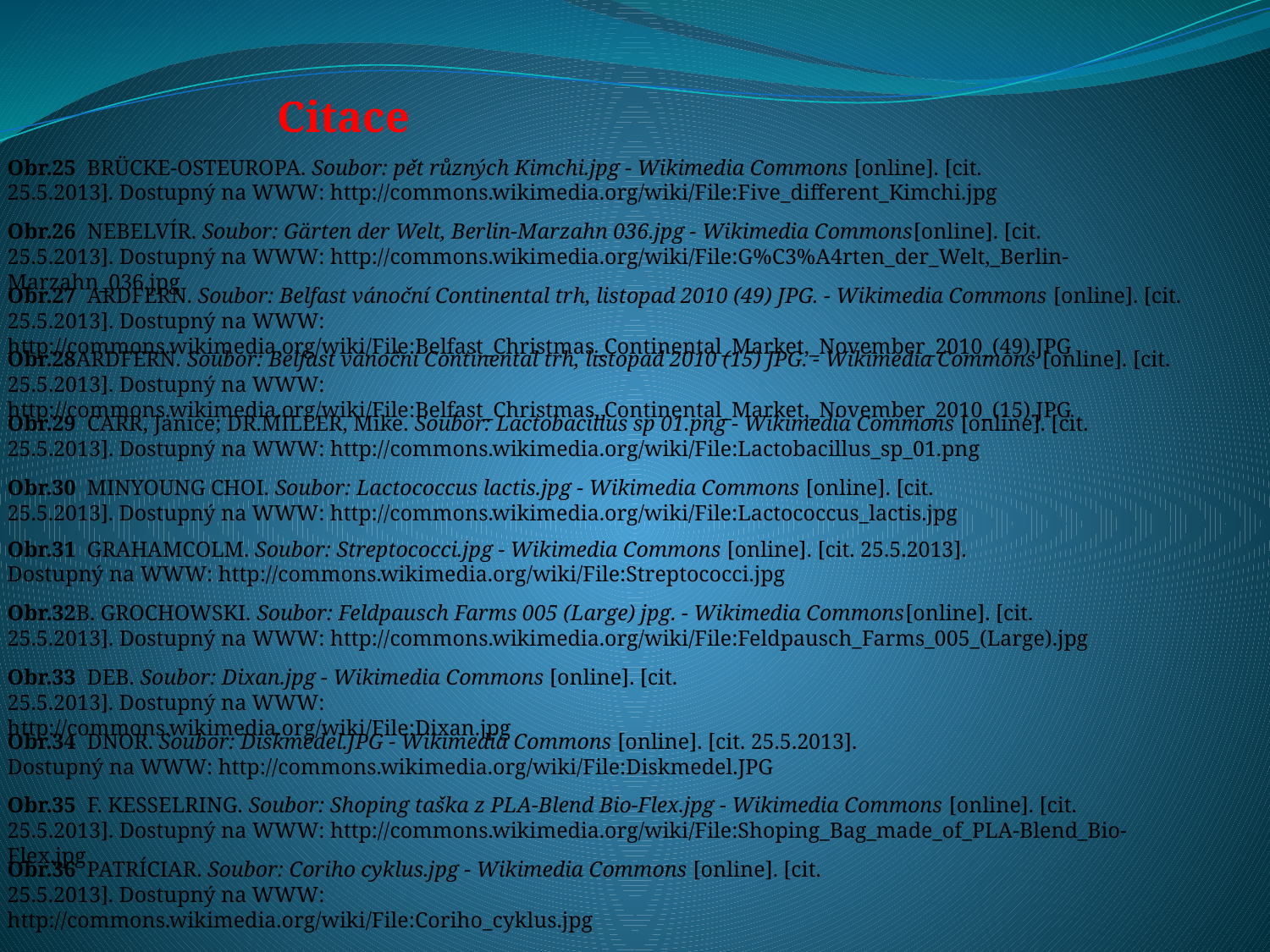

Citace
Obr.25  BRÜCKE-OSTEUROPA. Soubor: pět různých Kimchi.jpg - Wikimedia Commons [online]. [cit. 25.5.2013]. Dostupný na WWW: http://commons.wikimedia.org/wiki/File:Five_different_Kimchi.jpg
Obr.26  NEBELVÍR. Soubor: Gärten der Welt, Berlin-Marzahn 036.jpg - Wikimedia Commons[online]. [cit. 25.5.2013]. Dostupný na WWW: http://commons.wikimedia.org/wiki/File:G%C3%A4rten_der_Welt,_Berlin-Marzahn_036.jpg
Obr.27  ARDFERN. Soubor: Belfast vánoční Continental trh, listopad 2010 (49) JPG. - Wikimedia Commons [online]. [cit. 25.5.2013]. Dostupný na WWW: http://commons.wikimedia.org/wiki/File:Belfast_Christmas_Continental_Market,_November_2010_(49).JPG
Obr.28ARDFERN. Soubor: Belfast vánoční Continental trh, listopad 2010 (15) JPG. - Wikimedia Commons [online]. [cit. 25.5.2013]. Dostupný na WWW: http://commons.wikimedia.org/wiki/File:Belfast_Christmas_Continental_Market,_November_2010_(15).JPG
Obr.29  CARR, Janice; DR.MILLER, Mike. Soubor: Lactobacillus sp 01.png - Wikimedia Commons [online]. [cit. 25.5.2013]. Dostupný na WWW: http://commons.wikimedia.org/wiki/File:Lactobacillus_sp_01.png
Obr.30  MINYOUNG CHOI. Soubor: Lactococcus lactis.jpg - Wikimedia Commons [online]. [cit. 25.5.2013]. Dostupný na WWW: http://commons.wikimedia.org/wiki/File:Lactococcus_lactis.jpg
Obr.31  GRAHAMCOLM. Soubor: Streptococci.jpg - Wikimedia Commons [online]. [cit. 25.5.2013]. Dostupný na WWW: http://commons.wikimedia.org/wiki/File:Streptococci.jpg
Obr.32B. GROCHOWSKI. Soubor: Feldpausch Farms 005 (Large) jpg. - Wikimedia Commons[online]. [cit. 25.5.2013]. Dostupný na WWW: http://commons.wikimedia.org/wiki/File:Feldpausch_Farms_005_(Large).jpg
Obr.33  DEB. Soubor: Dixan.jpg - Wikimedia Commons [online]. [cit. 25.5.2013]. Dostupný na WWW: http://commons.wikimedia.org/wiki/File:Dixan.jpg
Obr.34  DNOR. Soubor: Diskmedel.JPG - Wikimedia Commons [online]. [cit. 25.5.2013]. Dostupný na WWW: http://commons.wikimedia.org/wiki/File:Diskmedel.JPG
Obr.35  F. KESSELRING. Soubor: Shoping taška z PLA-Blend Bio-Flex.jpg - Wikimedia Commons [online]. [cit. 25.5.2013]. Dostupný na WWW: http://commons.wikimedia.org/wiki/File:Shoping_Bag_made_of_PLA-Blend_Bio-Flex.jpg
Obr.36  PATRÍCIAR. Soubor: Coriho cyklus.jpg - Wikimedia Commons [online]. [cit. 25.5.2013]. Dostupný na WWW: http://commons.wikimedia.org/wiki/File:Coriho_cyklus.jpg